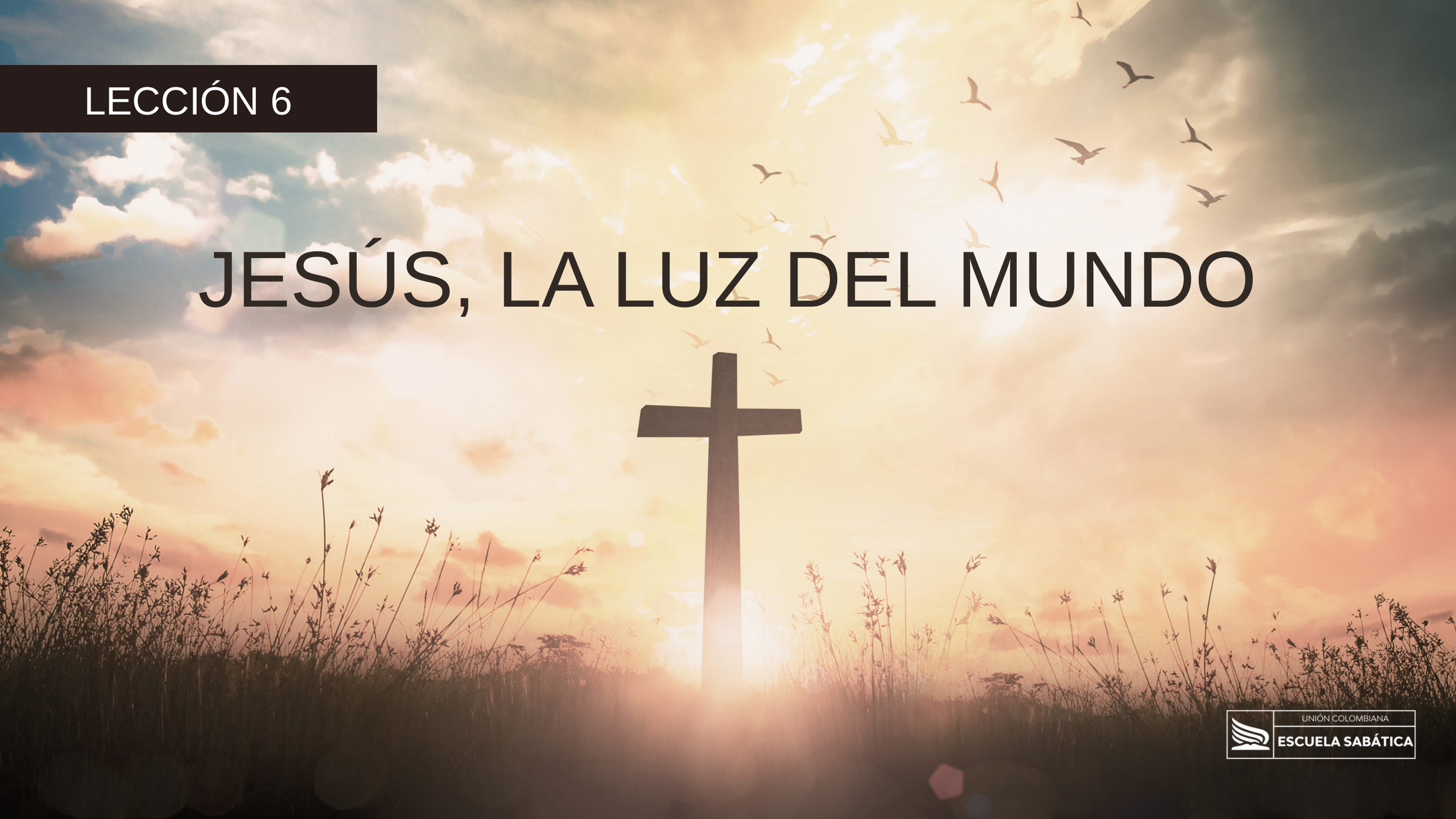

LECCIÓN 6
JESÚS, LA LUZ DEL MUNDO